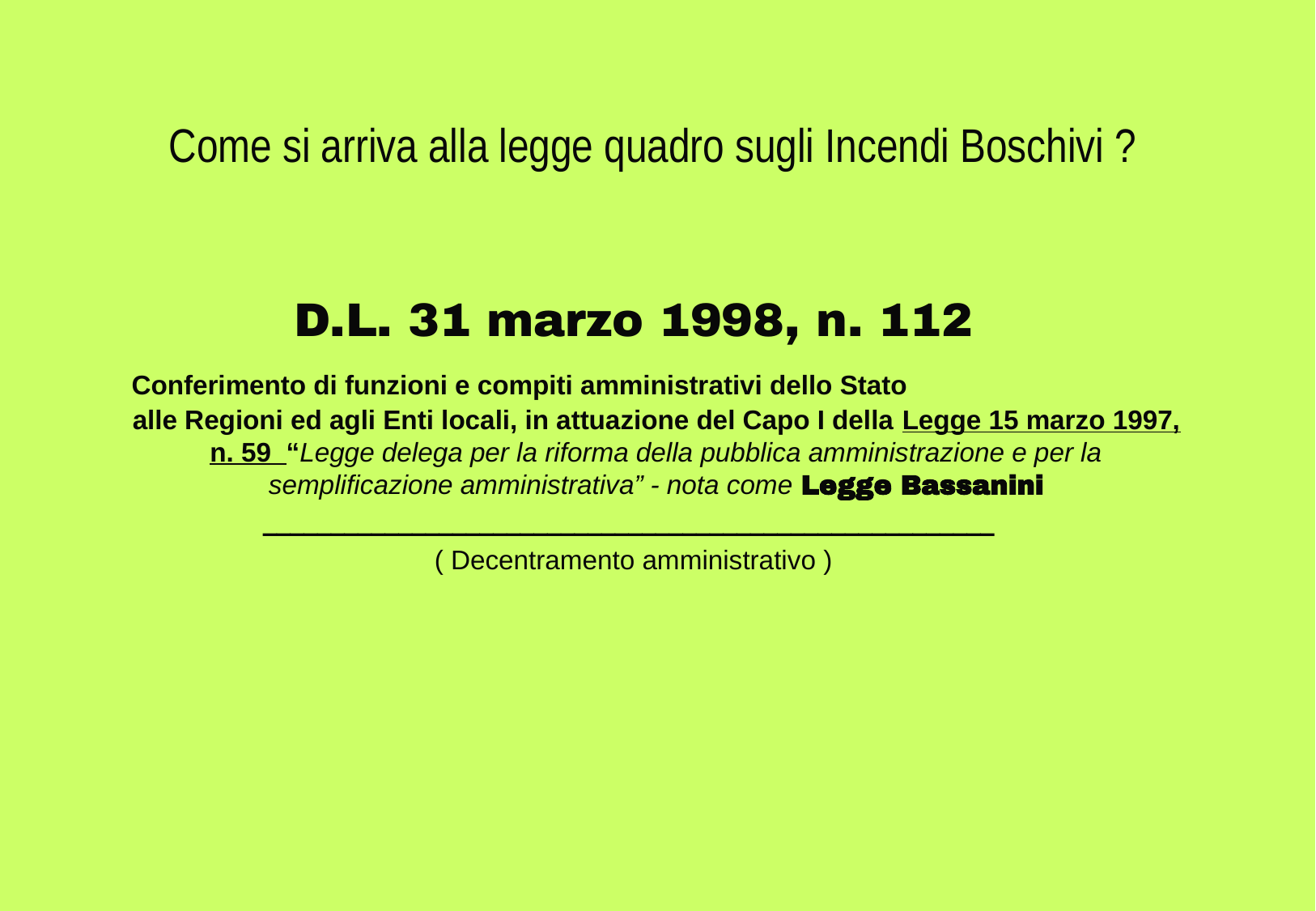

# Come si arriva alla legge quadro sugli Incendi Boschivi ?
D.L. 31 marzo 1998, n. 112
  Conferimento di funzioni e compiti amministrativi dello Stato                                   alle Regioni ed agli Enti locali, in attuazione del Capo I della Legge 15 marzo 1997, n. 59  “Legge delega per la riforma della pubblica amministrazione e per la semplificazione amministrativa” - nota come Legge Bassanini
______________________________________________________
( Decentramento amministrativo )